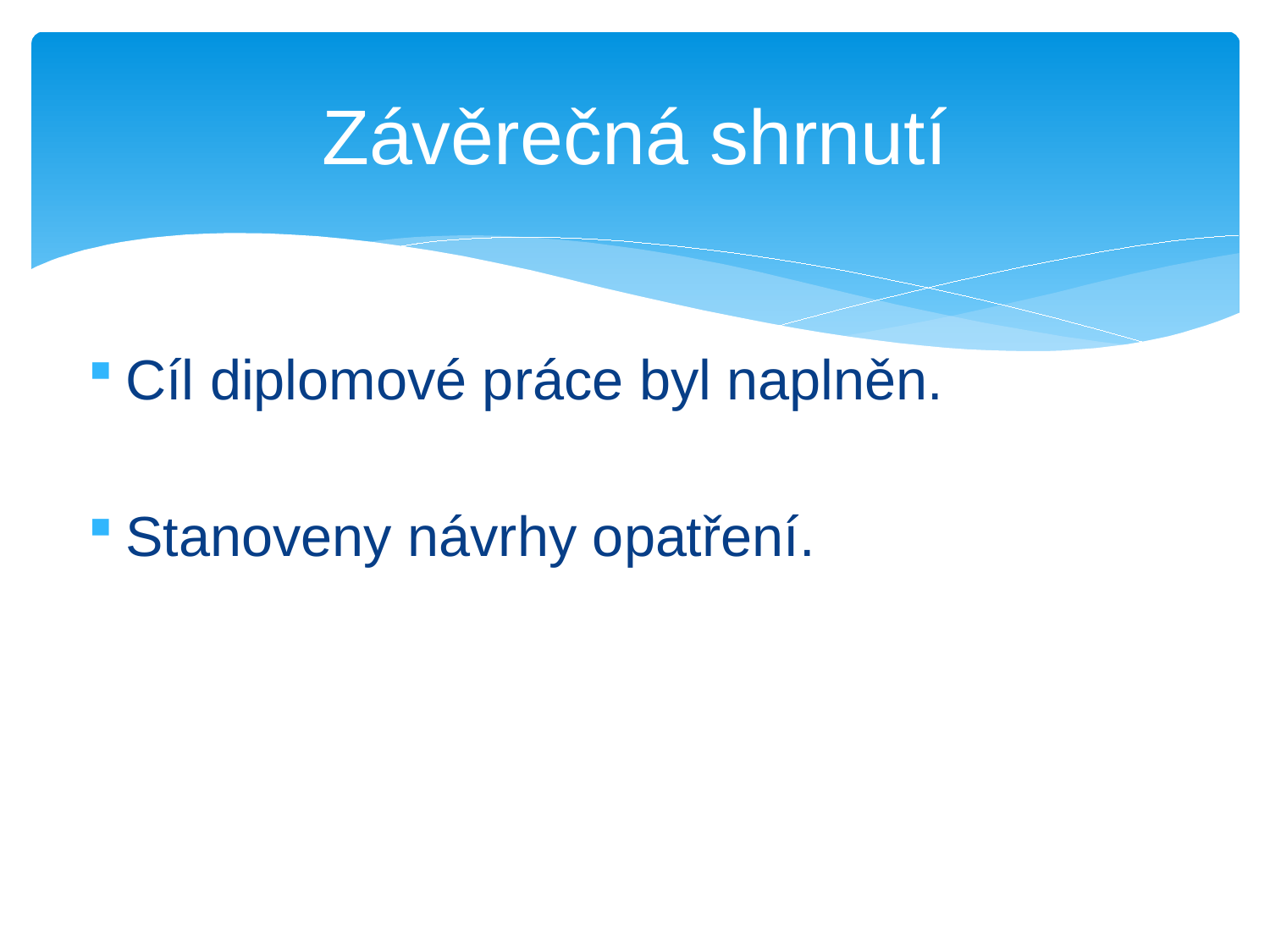

# Závěrečná shrnutí

Cíl diplomové práce byl naplněn.

Stanoveny návrhy opatření.